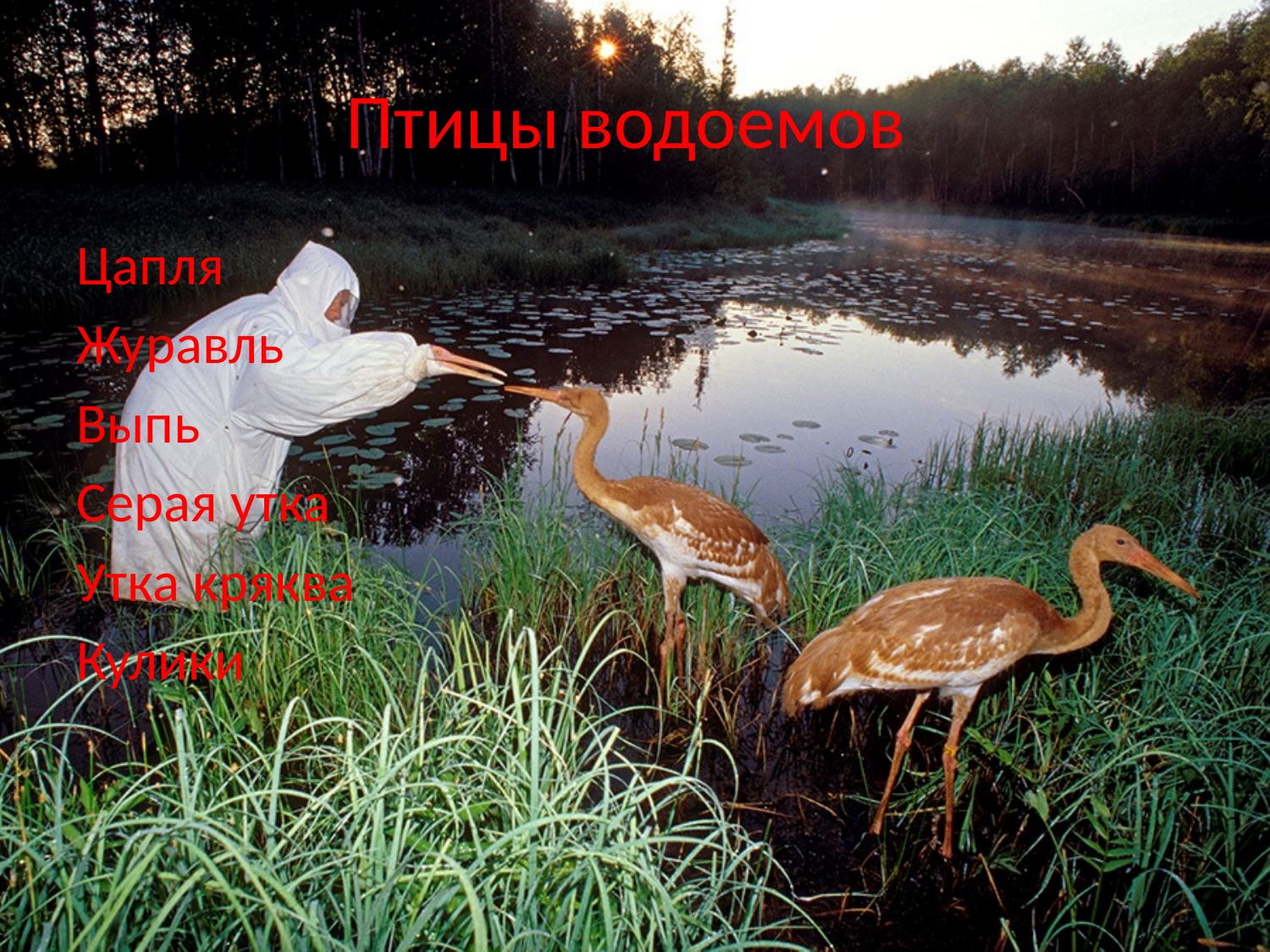

# Птицы водоемов
Цапля
Журавль
Выпь
Серая утка
Утка кряква
Кулики